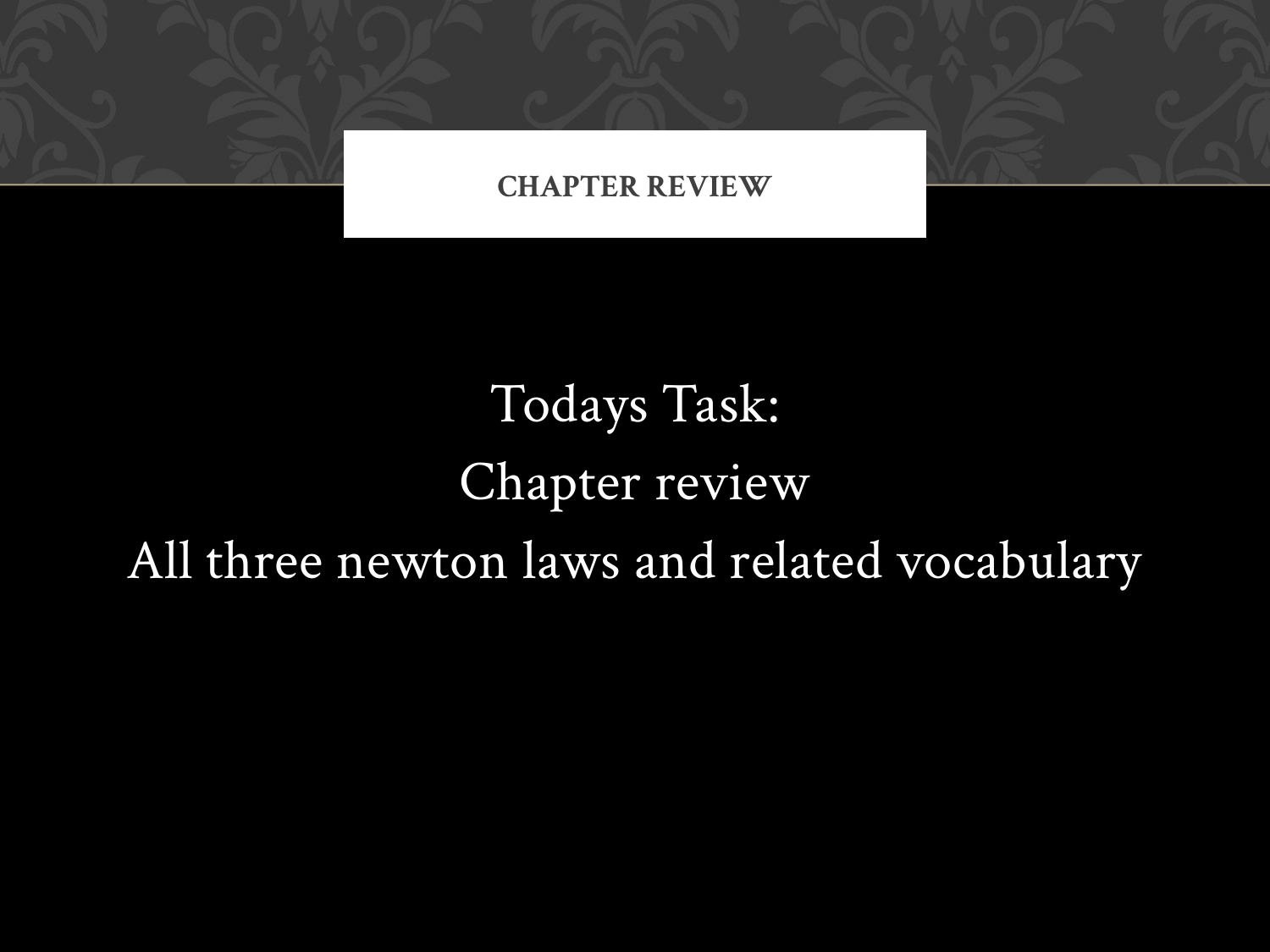

# Chapter Review

Todays Task:
Chapter review
All three newton laws and related vocabulary